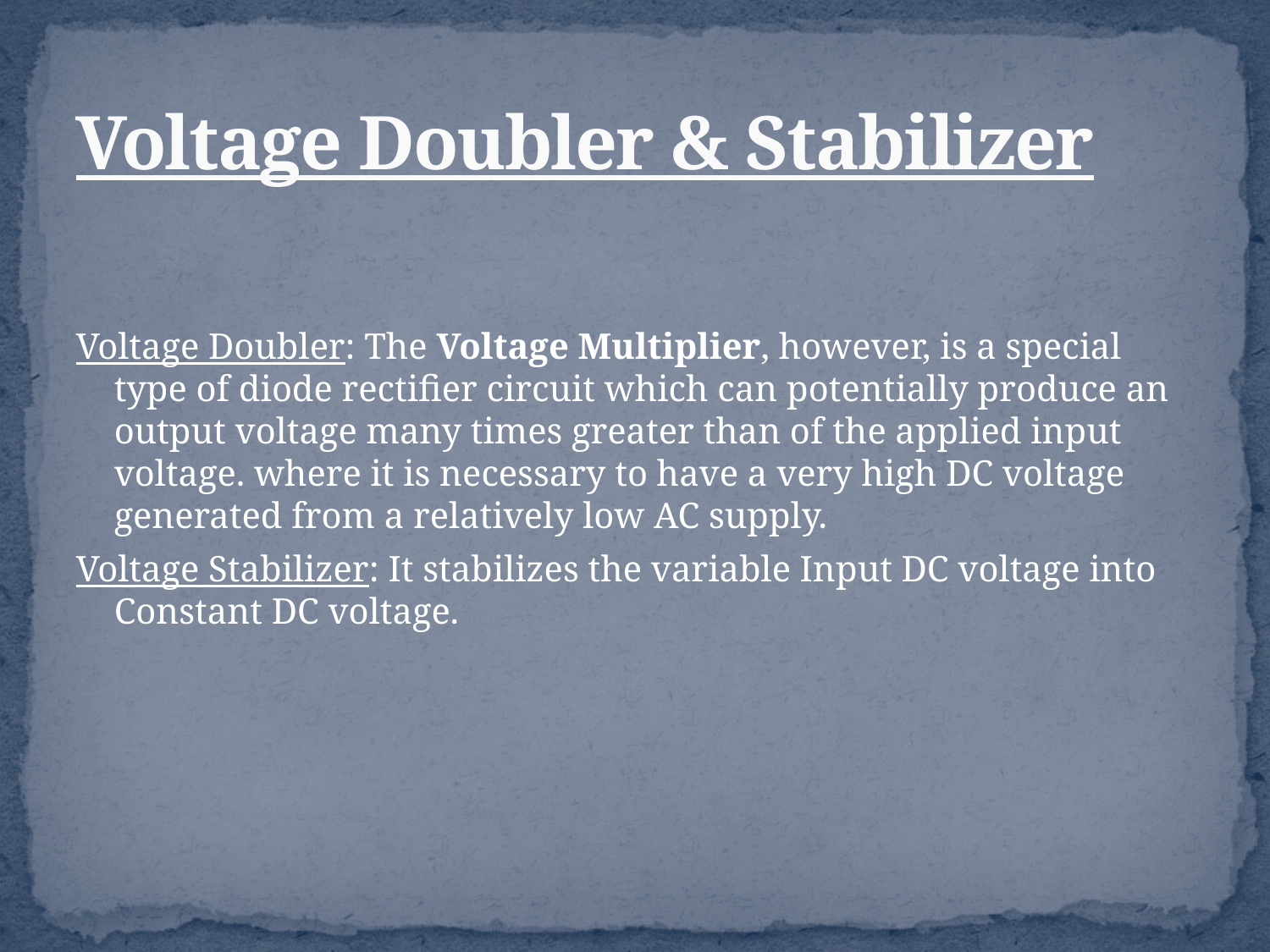

# Voltage Doubler & Stabilizer

Voltage Doubler: The Voltage Multiplier, however, is a special type of diode rectifier circuit which can potentially produce an output voltage many times greater than of the applied input voltage. where it is necessary to have a very high DC voltage generated from a relatively low AC supply.
Voltage Stabilizer: It stabilizes the variable Input DC voltage into Constant DC voltage.